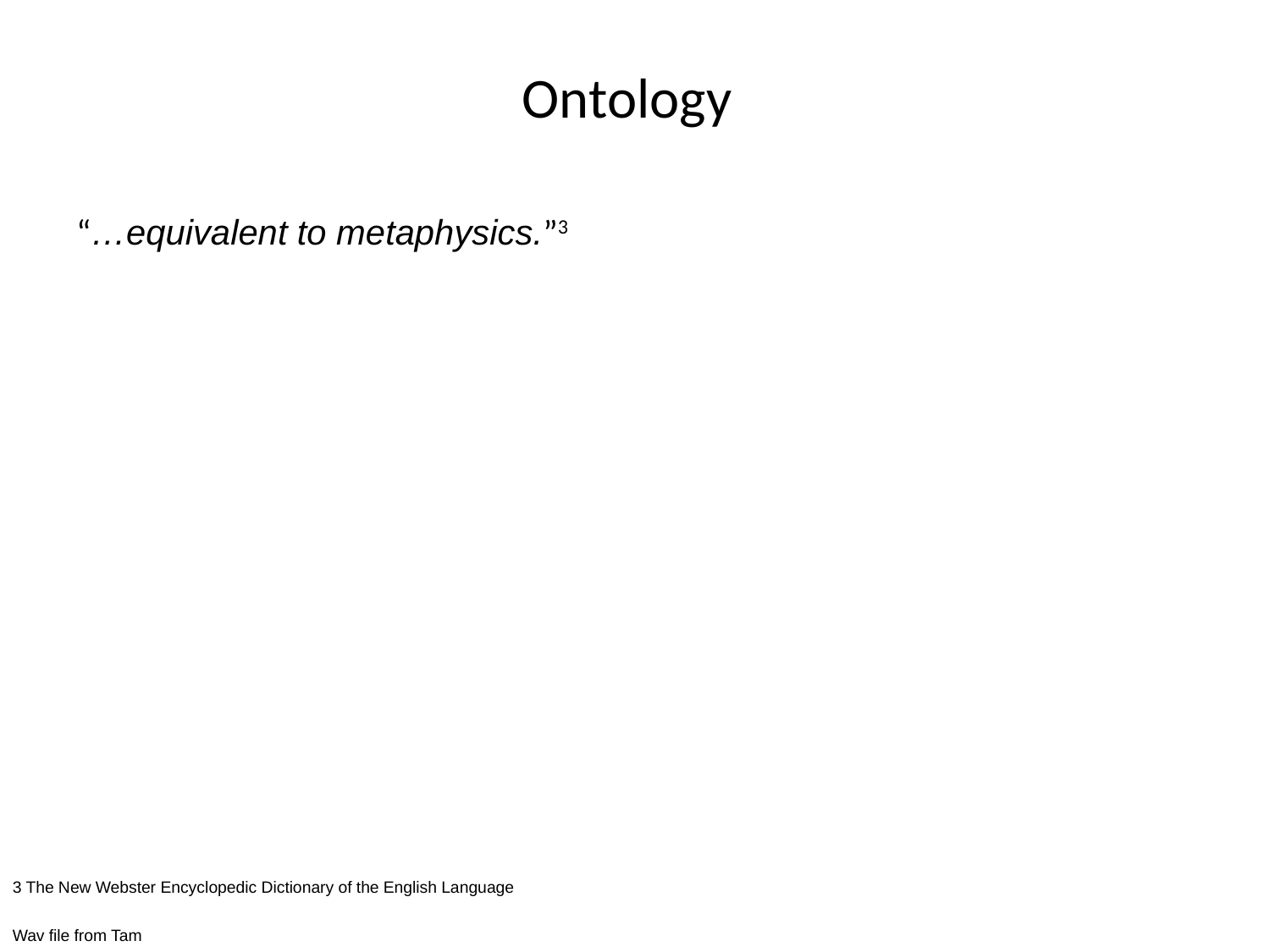

Ontology

“…equivalent to metaphysics.”3

3 The New Webster Encyclopedic Dictionary of the English Language
Wav file from Tam